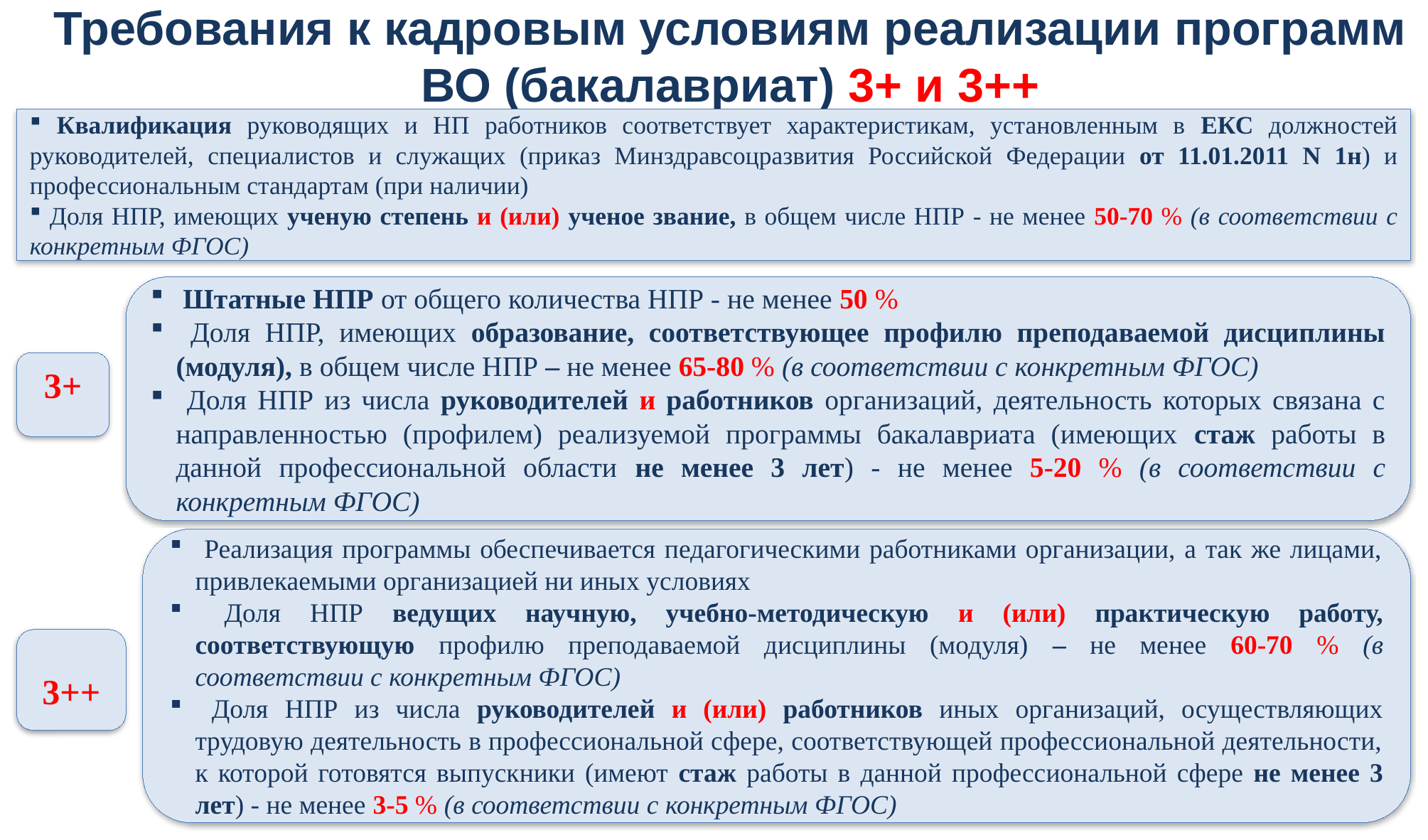

# Требования к кадровым условиям реализации программ ВО (бакалавриат) 3+ и 3++
 Квалификация руководящих и НП работников соответствует характеристикам, установленным в ЕКС должностей руководителей, специалистов и служащих (приказ Минздравсоцразвития Российской Федерации от 11.01.2011 N 1н) и профессиональным стандартам (при наличии)
 Доля НПР, имеющих ученую степень и (или) ученое звание, в общем числе НПР - не менее 50-70 % (в соответствии с конкретным ФГОС)
 Штатные НПР от общего количества НПР - не менее 50 %
 Доля НПР, имеющих образование, соответствующее профилю преподаваемой дисциплины (модуля), в общем числе НПР – не менее 65-80 % (в соответствии с конкретным ФГОС)
 Доля НПР из числа руководителей и работников организаций, деятельность которых связана с направленностью (профилем) реализуемой программы бакалавриата (имеющих стаж работы в данной профессиональной области не менее 3 лет) - не менее 5-20 % (в соответствии с конкретным ФГОС)
3+
 Реализация программы обеспечивается педагогическими работниками организации, а так же лицами, привлекаемыми организацией ни иных условиях
 Доля НПР ведущих научную, учебно-методическую и (или) практическую работу, соответствующую профилю преподаваемой дисциплины (модуля) – не менее 60-70 % (в соответствии с конкретным ФГОС)
 Доля НПР из числа руководителей и (или) работников иных организаций, осуществляющих трудовую деятельность в профессиональной сфере, соответствующей профессиональной деятельности, к которой готовятся выпускники (имеют стаж работы в данной профессиональной сфере не менее 3 лет) - не менее 3-5 % (в соответствии с конкретным ФГОС)

3++